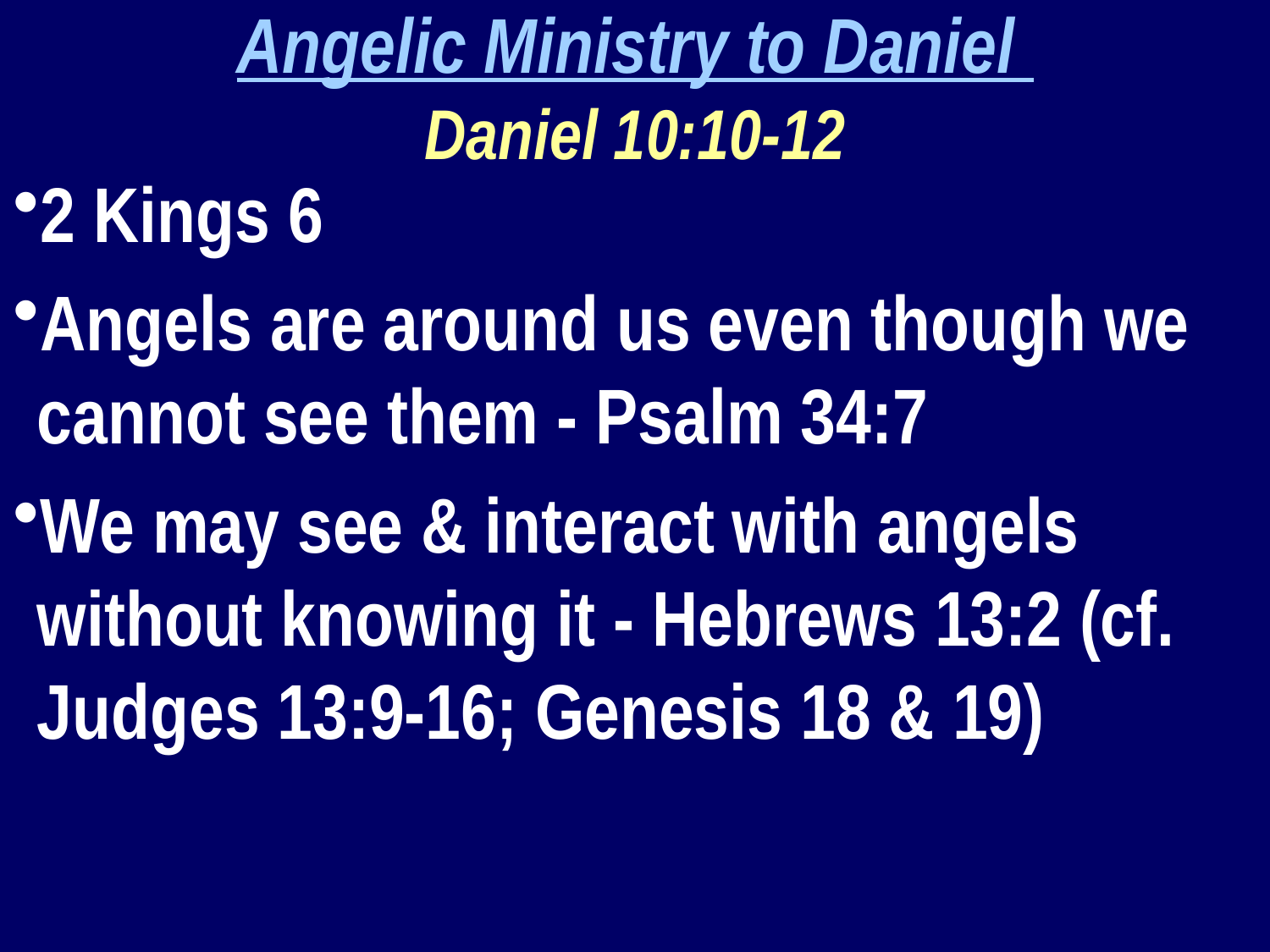

Angelic Ministry to Daniel
Daniel 10:10-12
2 Kings 6
Angels are around us even though we cannot see them - Psalm 34:7
We may see & interact with angels without knowing it - Hebrews 13:2 (cf. Judges 13:9-16; Genesis 18 & 19)